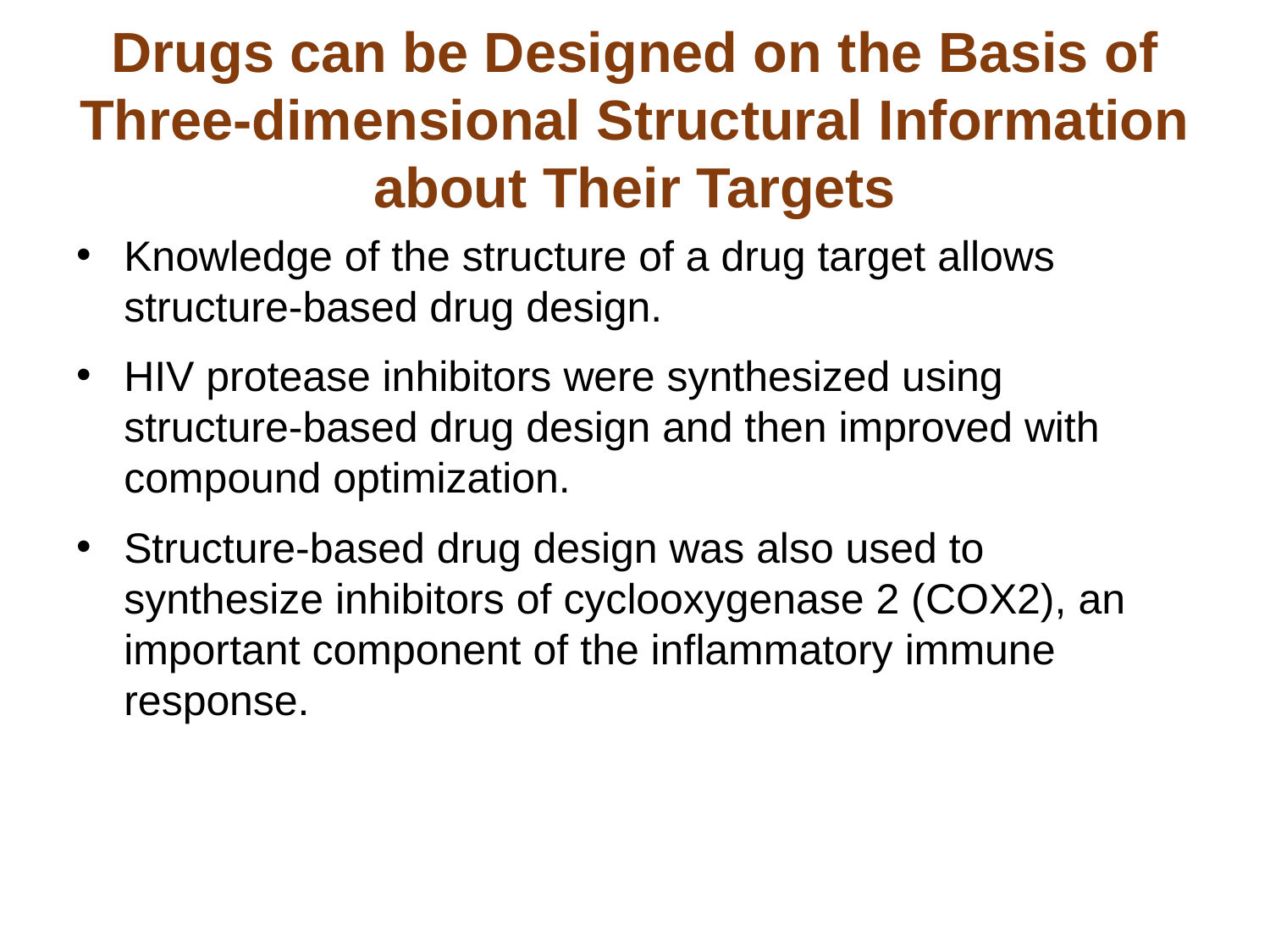

# Drugs can be Designed on the Basis of Three-dimensional Structural Information about Their Targets
Knowledge of the structure of a drug target allows structure-based drug design.
HIV protease inhibitors were synthesized using structure-based drug design and then improved with compound optimization.
Structure-based drug design was also used to synthesize inhibitors of cyclooxygenase 2 (COX2), an important component of the inflammatory immune response.